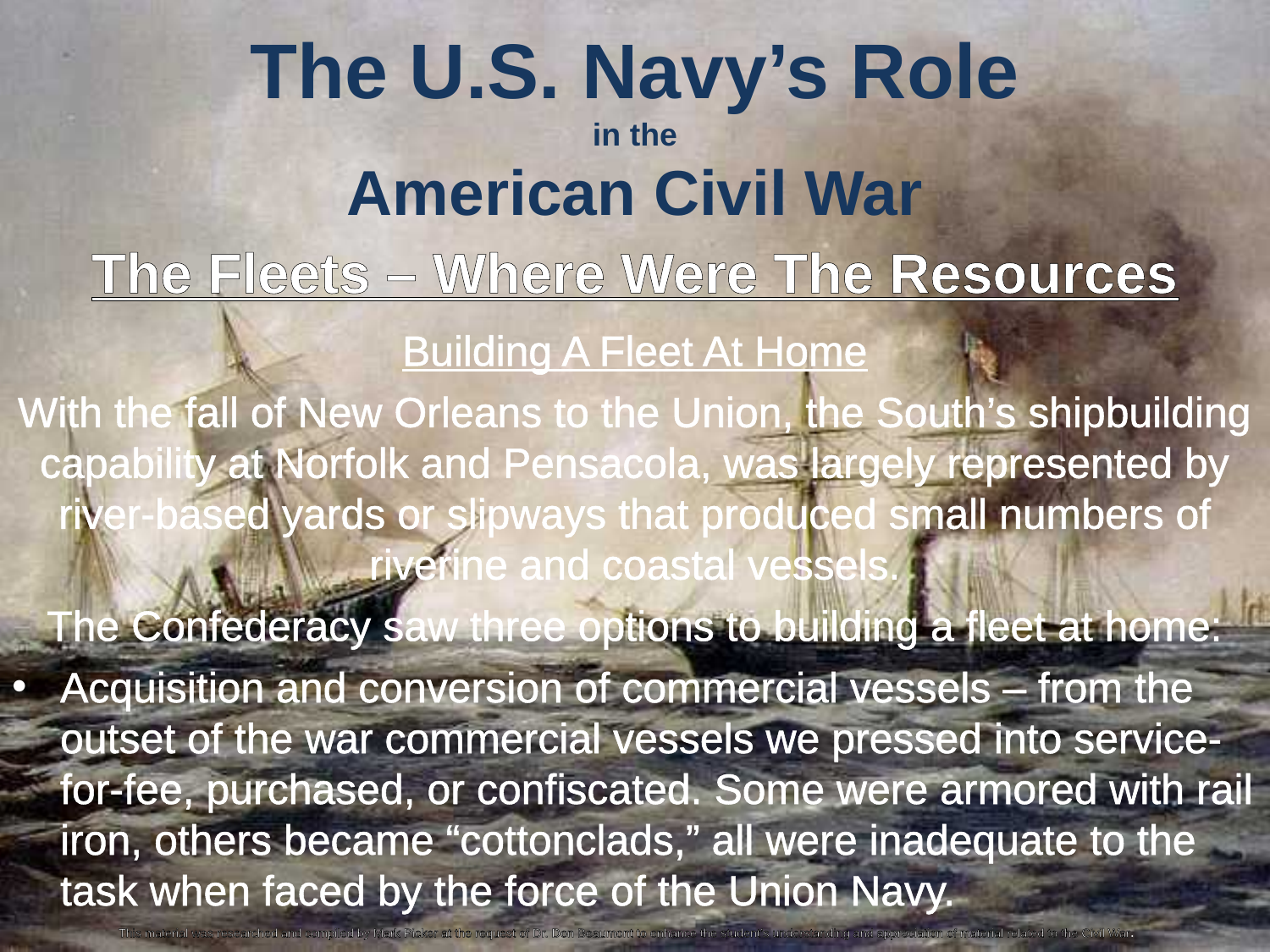

The U.S. Navy’s Role
in the
American Civil War
The Fleets – Where Were The Resources
Building A Fleet At Home
With the fall of New Orleans to the Union, the South’s shipbuilding capability at Norfolk and Pensacola, was largely represented by river-based yards or slipways that produced small numbers of riverine and coastal vessels.
The Confederacy saw three options to building a fleet at home:
Acquisition and conversion of commercial vessels – from the outset of the war commercial vessels we pressed into service-for-fee, purchased, or confiscated. Some were armored with rail iron, others became “cottonclads,” all were inadequate to the task when faced by the force of the Union Navy.
This material was researched and compiled by Mark Picker at the request of Dr. Don Beaumont to enhance the student’s understanding and appreciation of material related to the Civil War.